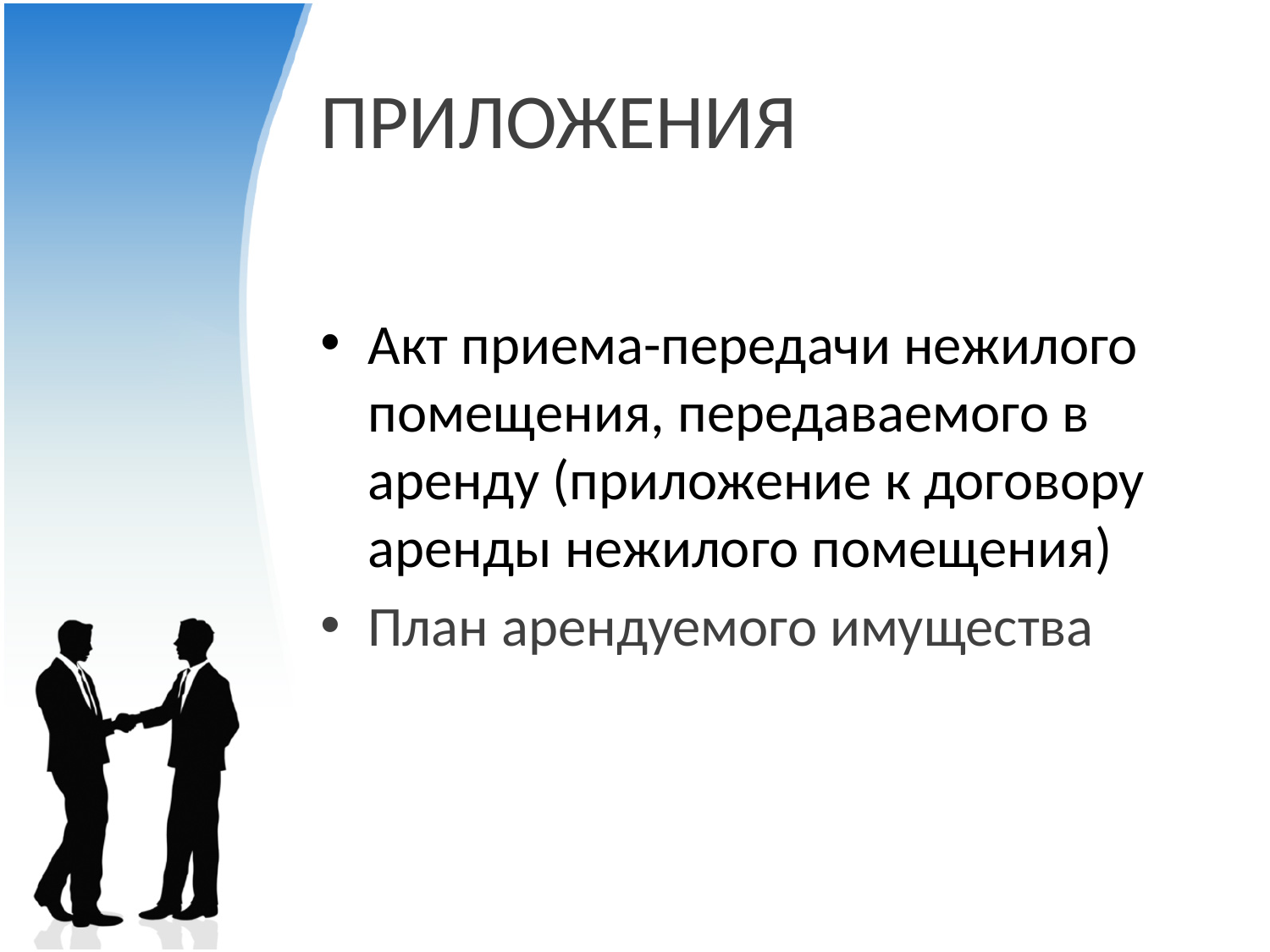

# ПРИЛОЖЕНИЯ

Акт приема-передачи нежилого помещения, передаваемого в аренду (приложение к договору аренды нежилого помещения)
План арендуемого имущества